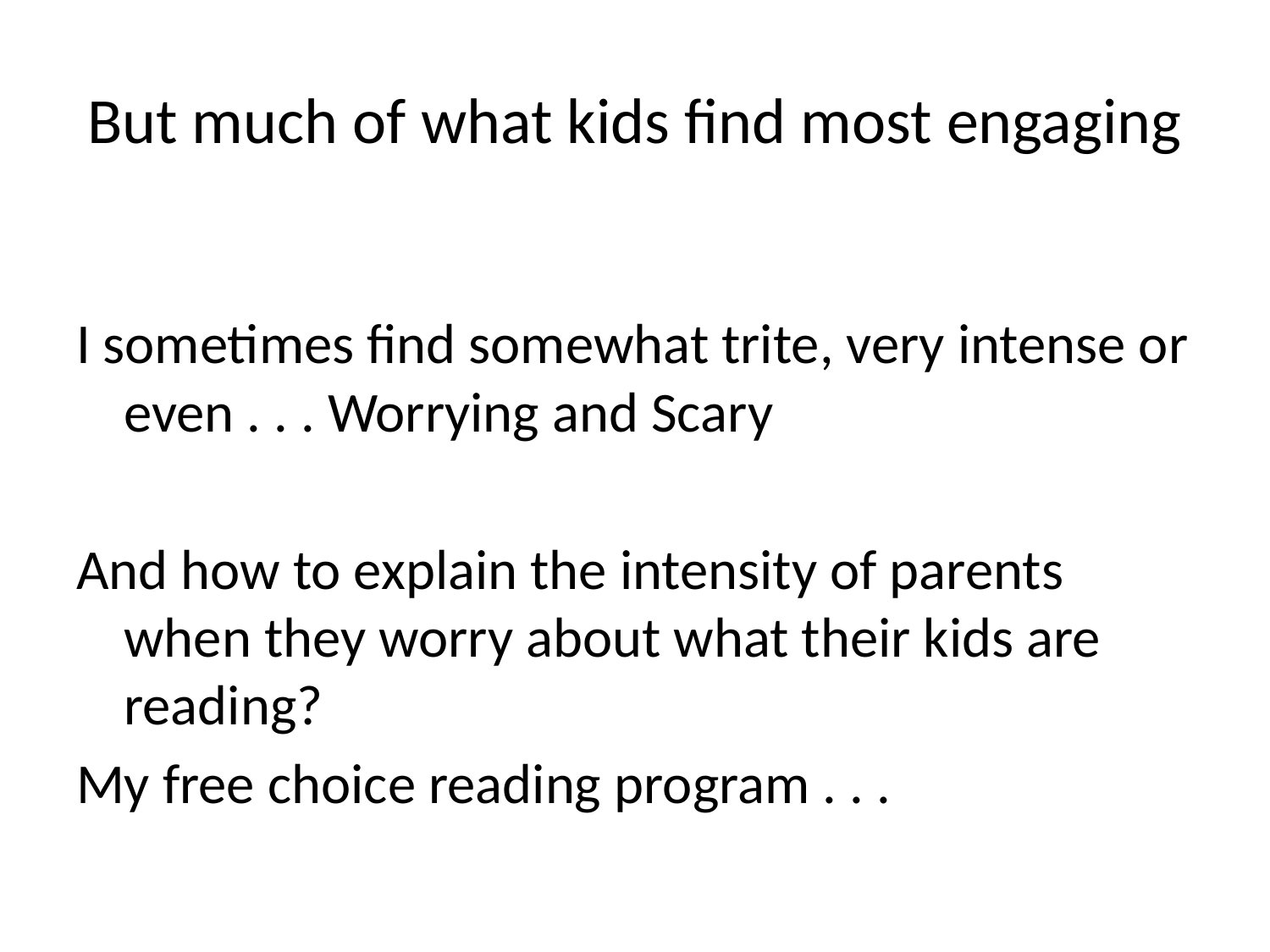

# But much of what kids find most engaging

I sometimes find somewhat trite, very intense or even . . . Worrying and Scary

And how to explain the intensity of parents when they worry about what their kids are reading?
My free choice reading program . . .